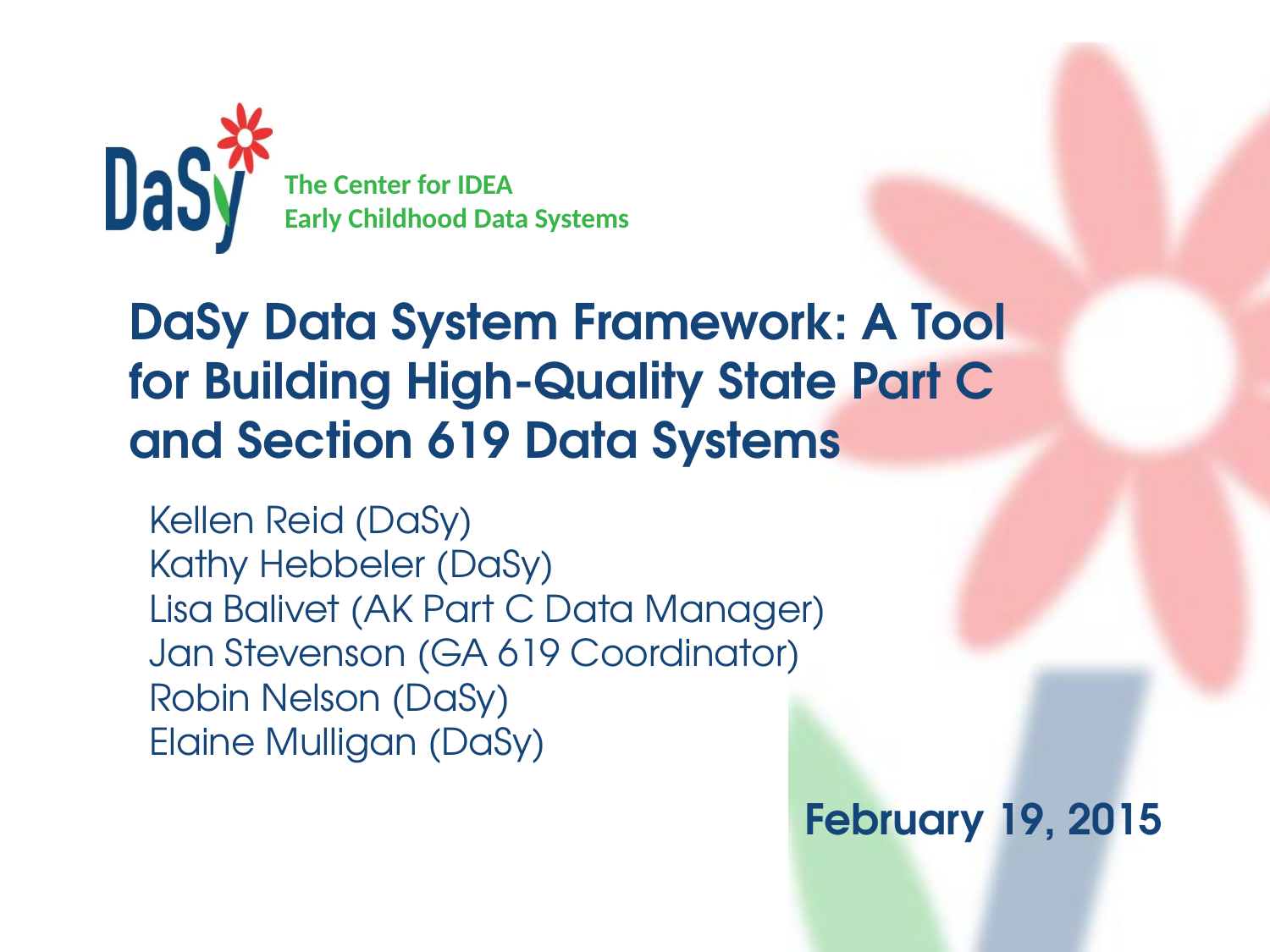

DaSy Data System Framework: A Tool for Building High-Quality State Part C and Section 619 Data Systems

Kellen Reid (DaSy)
Kathy Hebbeler (DaSy)
Lisa Balivet (AK Part C Data Manager)
Jan Stevenson (GA 619 Coordinator)
Robin Nelson (DaSy)
Elaine Mulligan (DaSy)
February 19, 2015